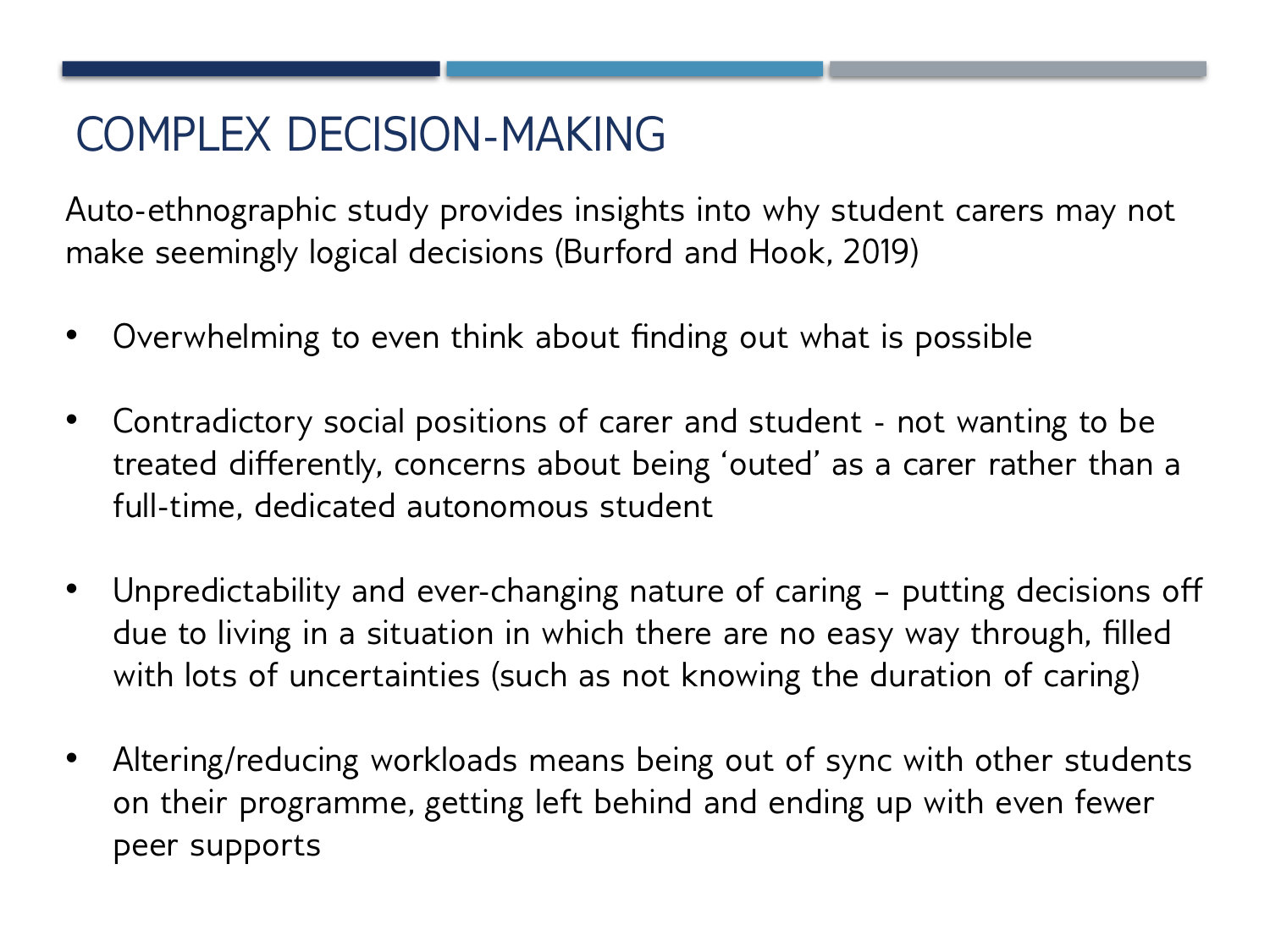

Complex Decision-making
Auto-ethnographic study provides insights into why student carers may not make seemingly logical decisions (Burford and Hook, 2019)

Overwhelming to even think about finding out what is possible

Contradictory social positions of carer and student - not wanting to be treated differently, concerns about being ‘outed’ as a carer rather than a full-time, dedicated autonomous student

Unpredictability and ever-changing nature of caring – putting decisions off due to living in a situation in which there are no easy way through, filled with lots of uncertainties (such as not knowing the duration of caring)

Altering/reducing workloads means being out of sync with other students on their programme, getting left behind and ending up with even fewer peer supports